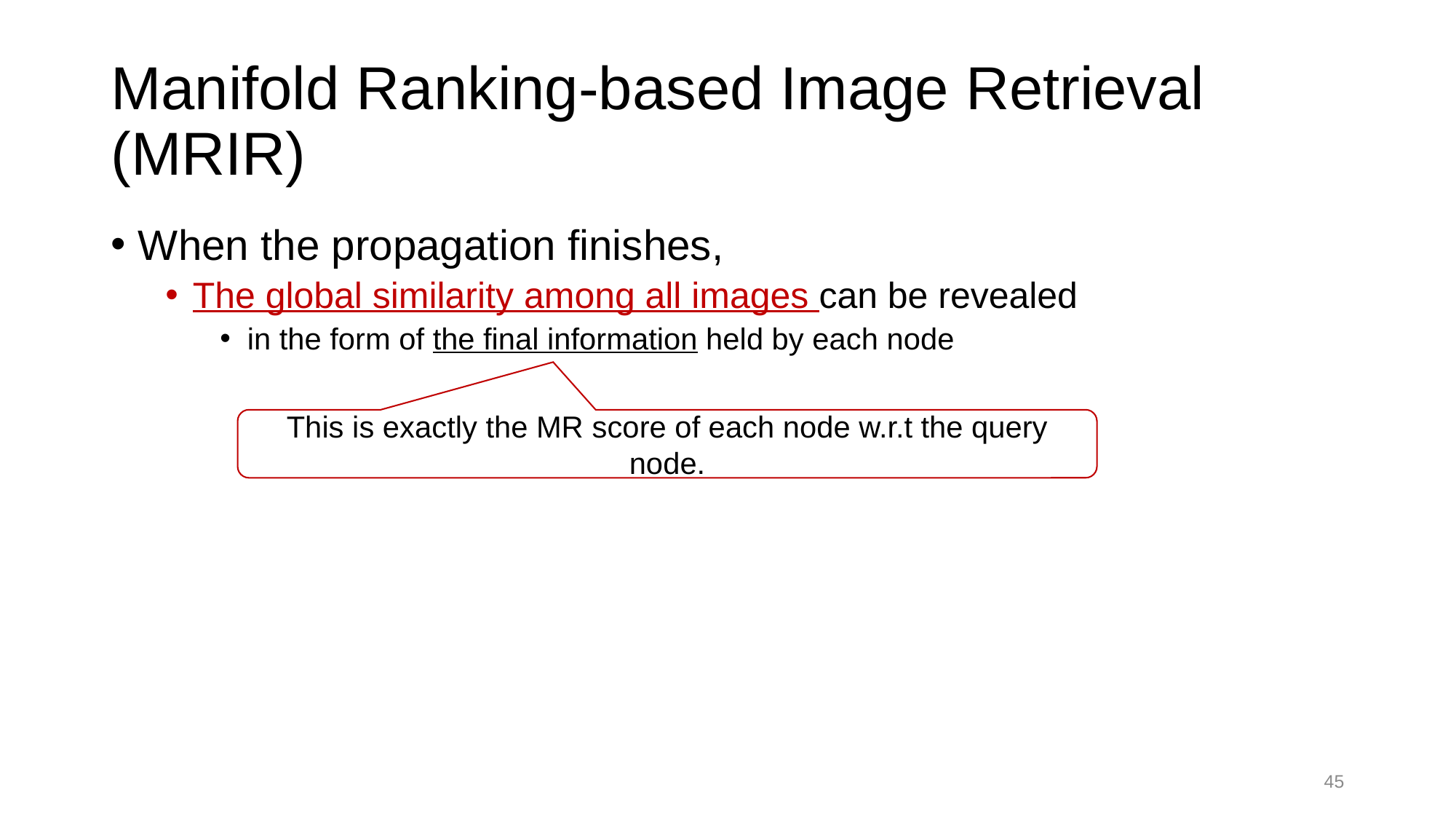

# Manifold Ranking-based Image Retrieval (MRIR)
When the propagation finishes,
The global similarity among all images can be revealed
in the form of the final information held by each node
This is exactly the MR score of each node w.r.t the query node.
45